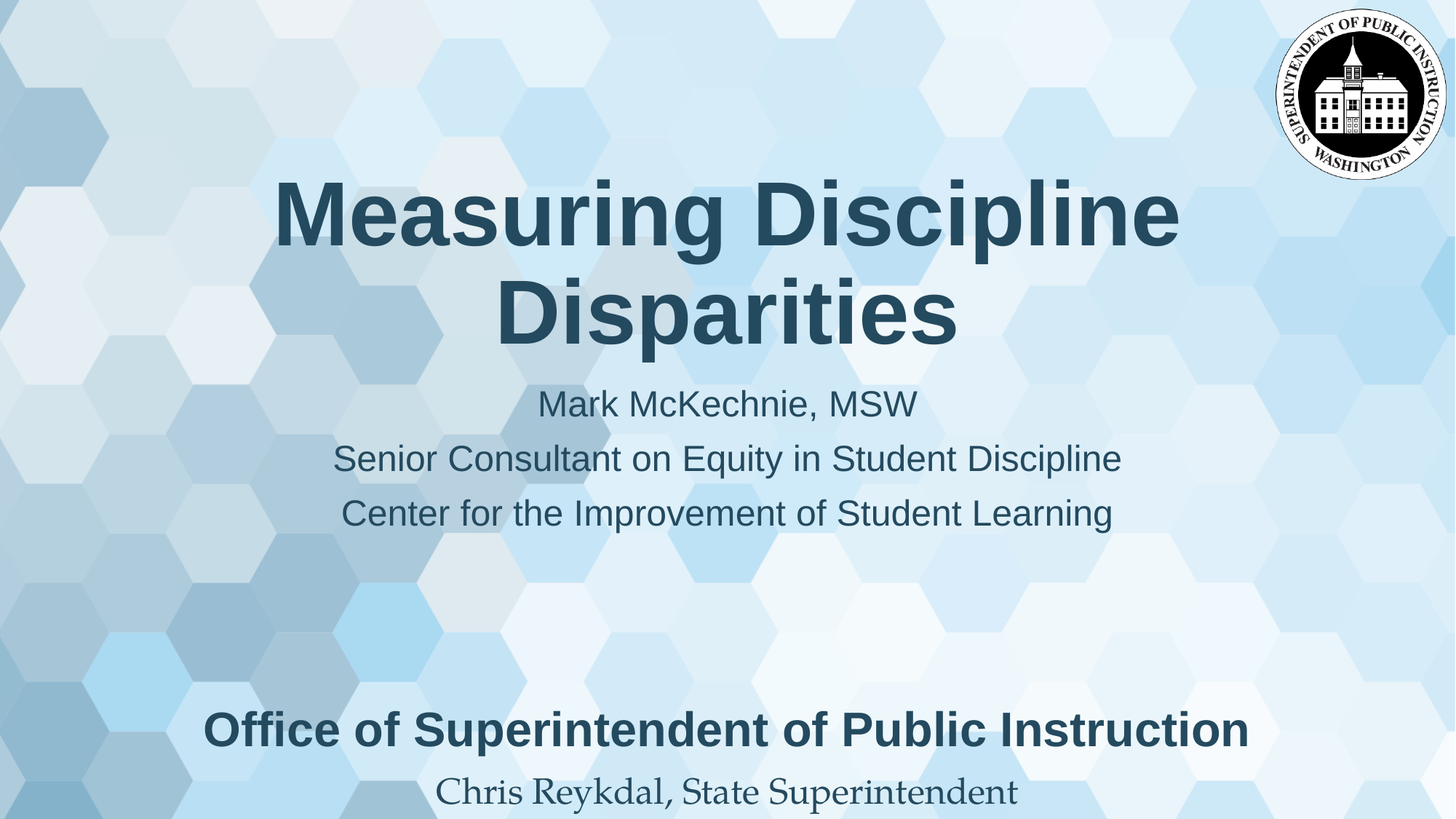

# Measuring Discipline Disparities
Mark McKechnie, MSW
Senior Consultant on Equity in Student Discipline
Center for the Improvement of Student Learning
Office of Superintendent of Public Instruction
Chris Reykdal, State Superintendent